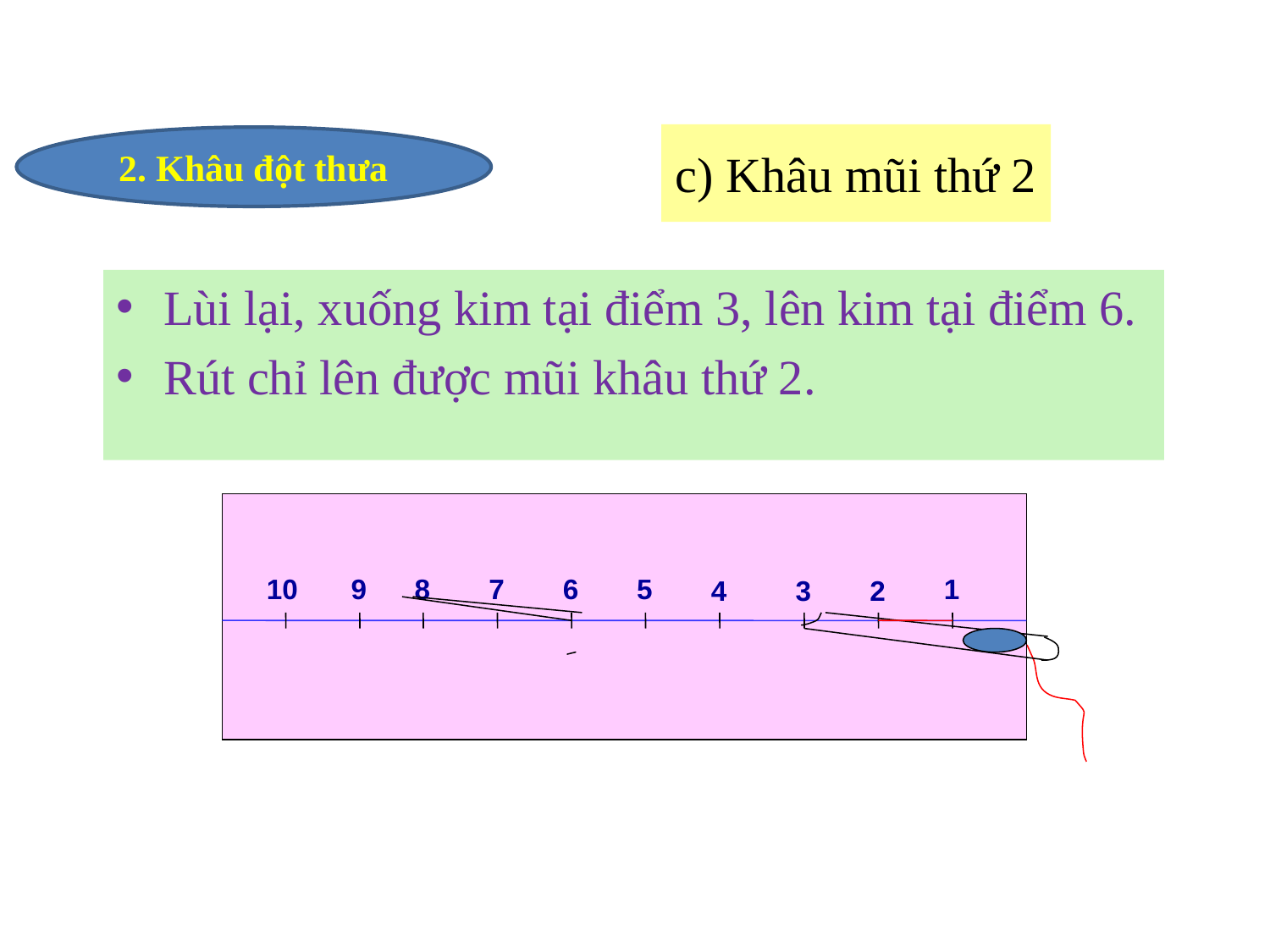

# c) Khâu mũi thứ 2
2. Khâu đột thưa
Lùi lại, xuống kim tại điểm 3, lên kim tại điểm 6.
Rút chỉ lên được mũi khâu thứ 2.

10
9
8
7
6
5
1
4
3
2